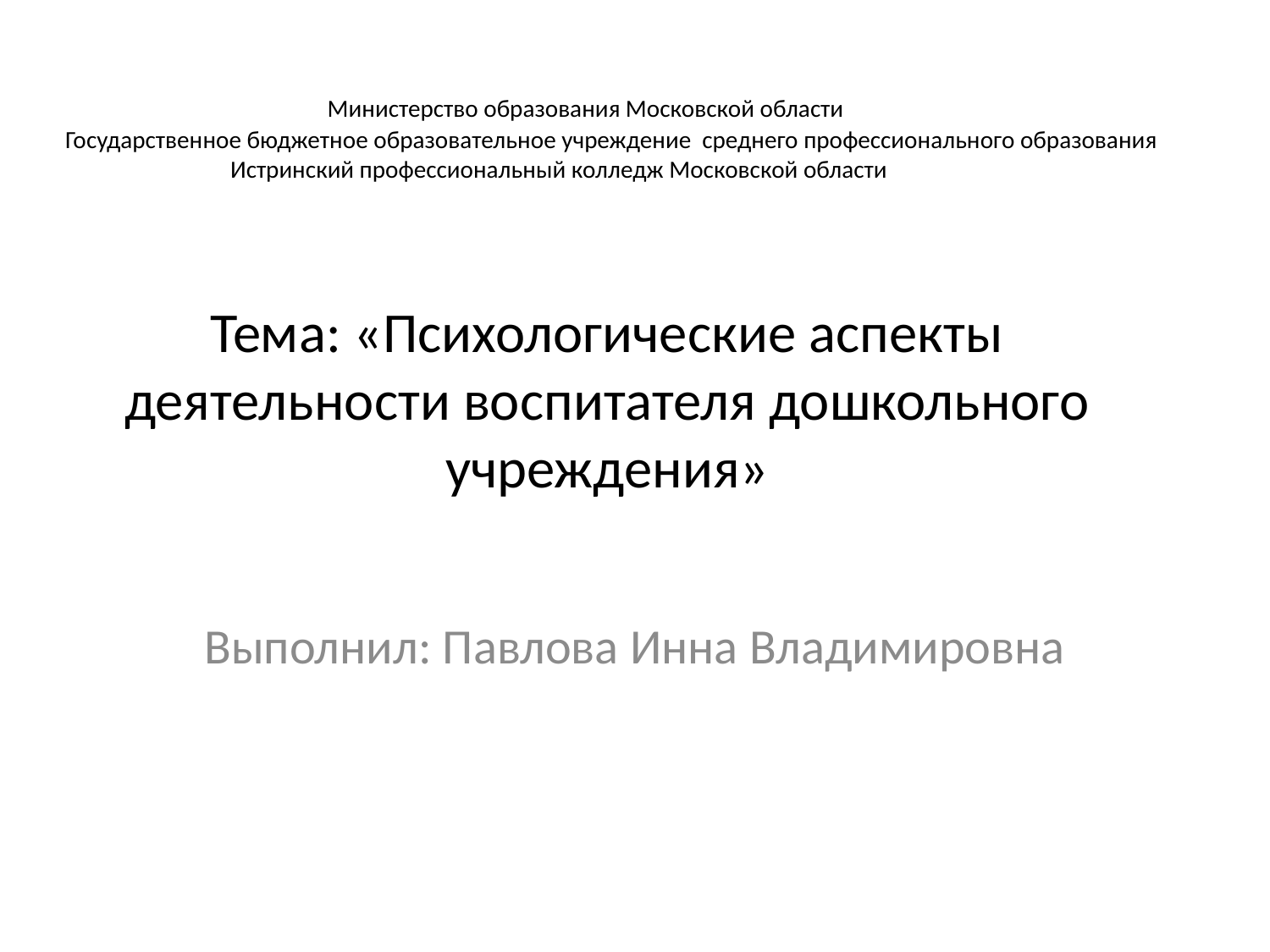

Министерство образования Московской области
      Государственное бюджетное образовательное учреждение  среднего профессионального образования
                                    Истринский профессиональный колледж Московской области

# Тема: «Психологические аспекты деятельности воспитателя дошкольного учреждения»

Выполнил: Павлова Инна Владимировна